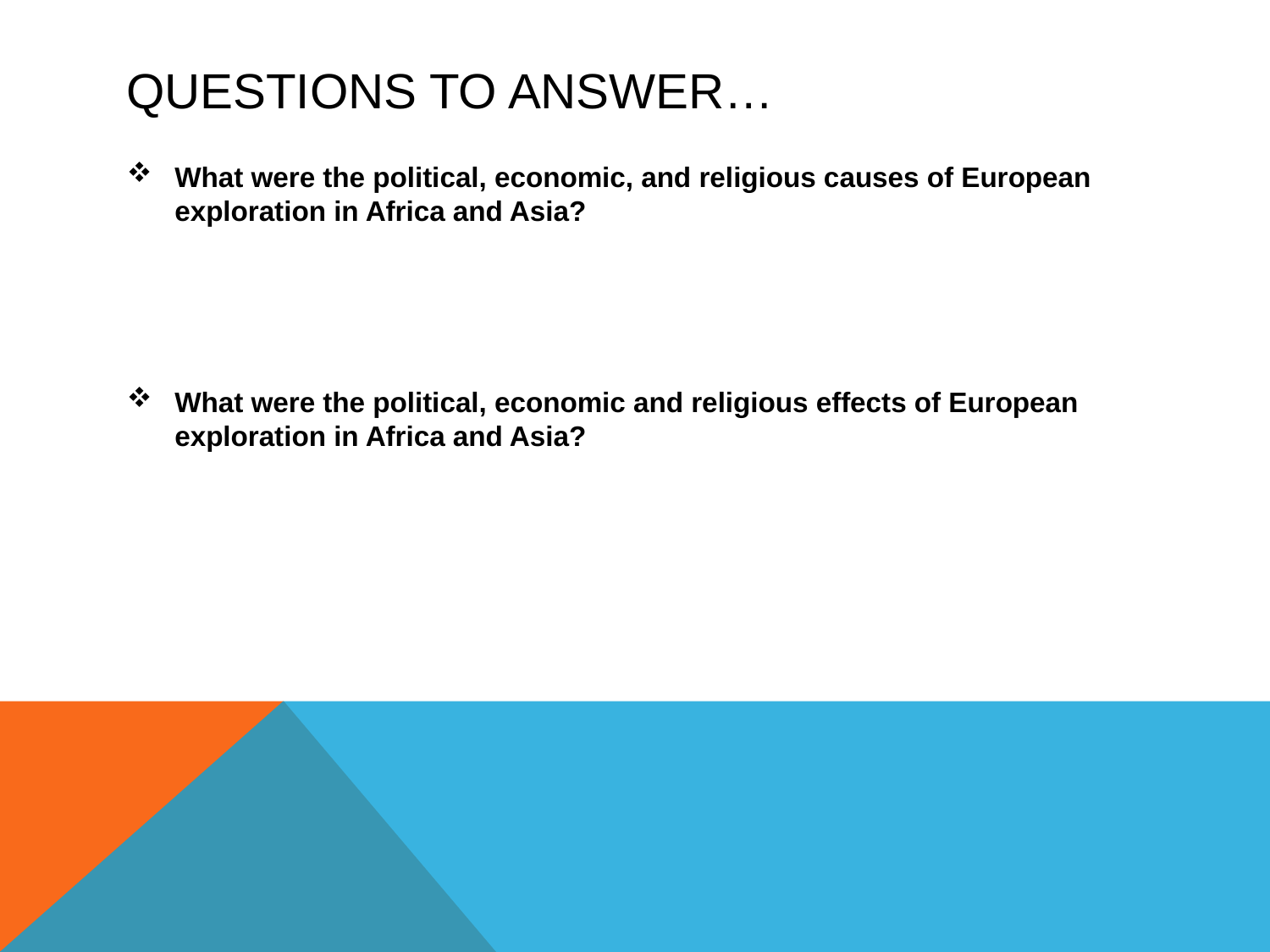

# Questions to Answer…
What were the political, economic, and religious causes of European exploration in Africa and Asia?

What were the political, economic and religious effects of European exploration in Africa and Asia?